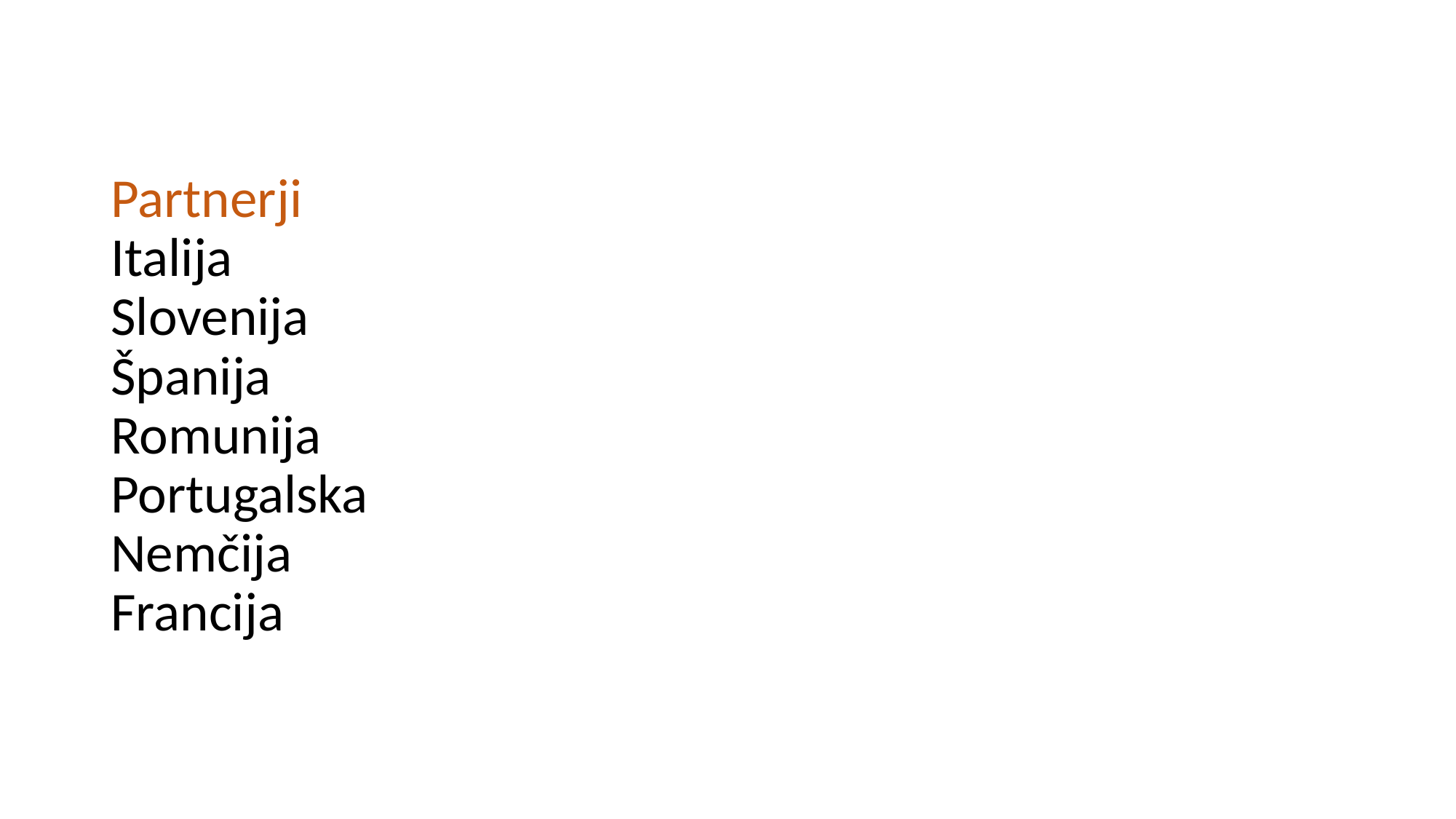

# Partnerji Italija Slovenija Španija Romunija Portugalska Nemčija Francija